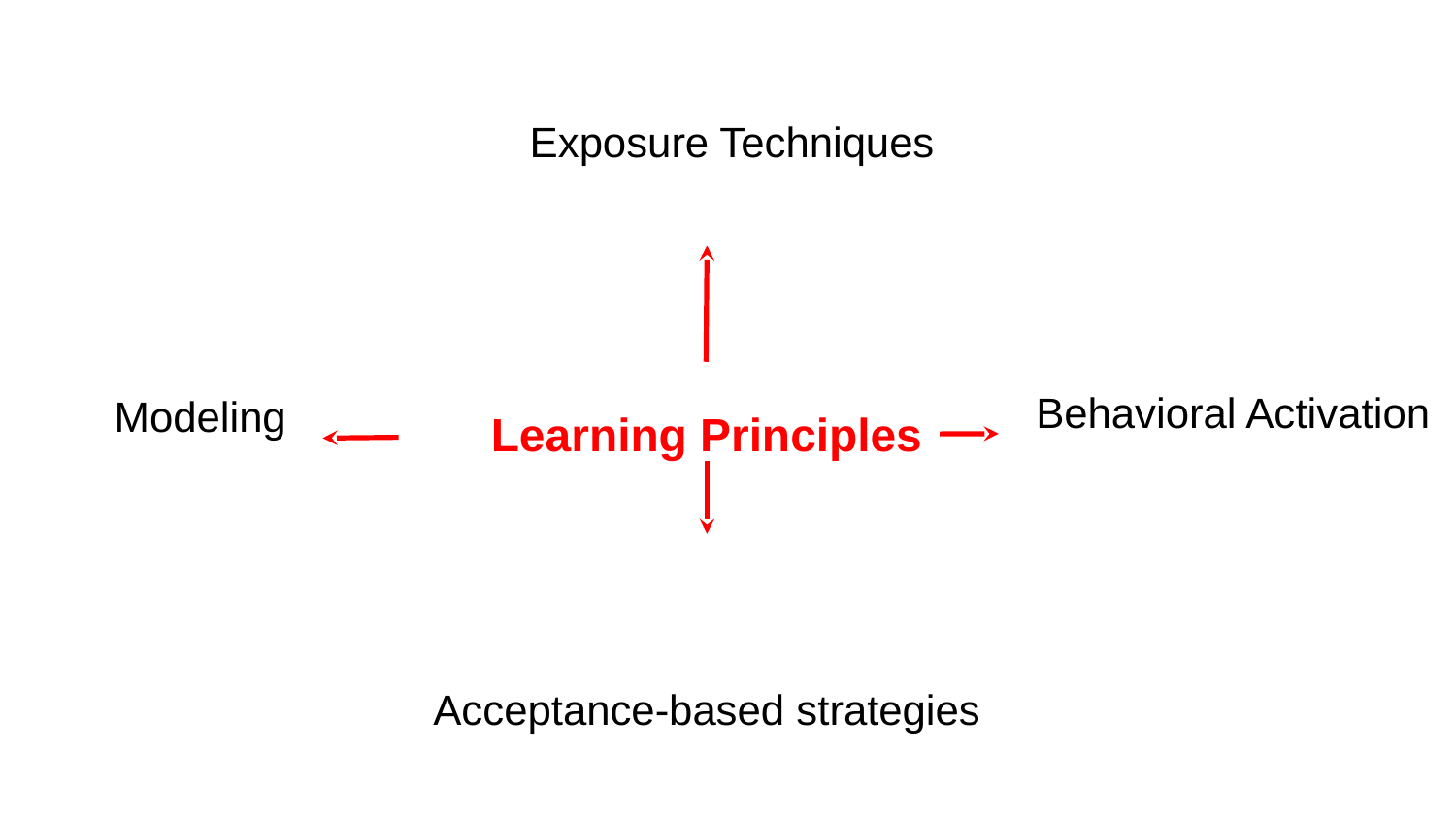

Exposure Techniques
Behavioral Activation
Modeling
Learning Principles
Acceptance-based strategies
Integrative Behavioral Couples Therapy (IBCT)
Dialectic Behavior Therapy (DBT)
Functional Analytic
Psychotherapy (FAP)
Behavioral
Activation (BA)
Learning Principles
Acceptance and Commitment Therapy (ACT)